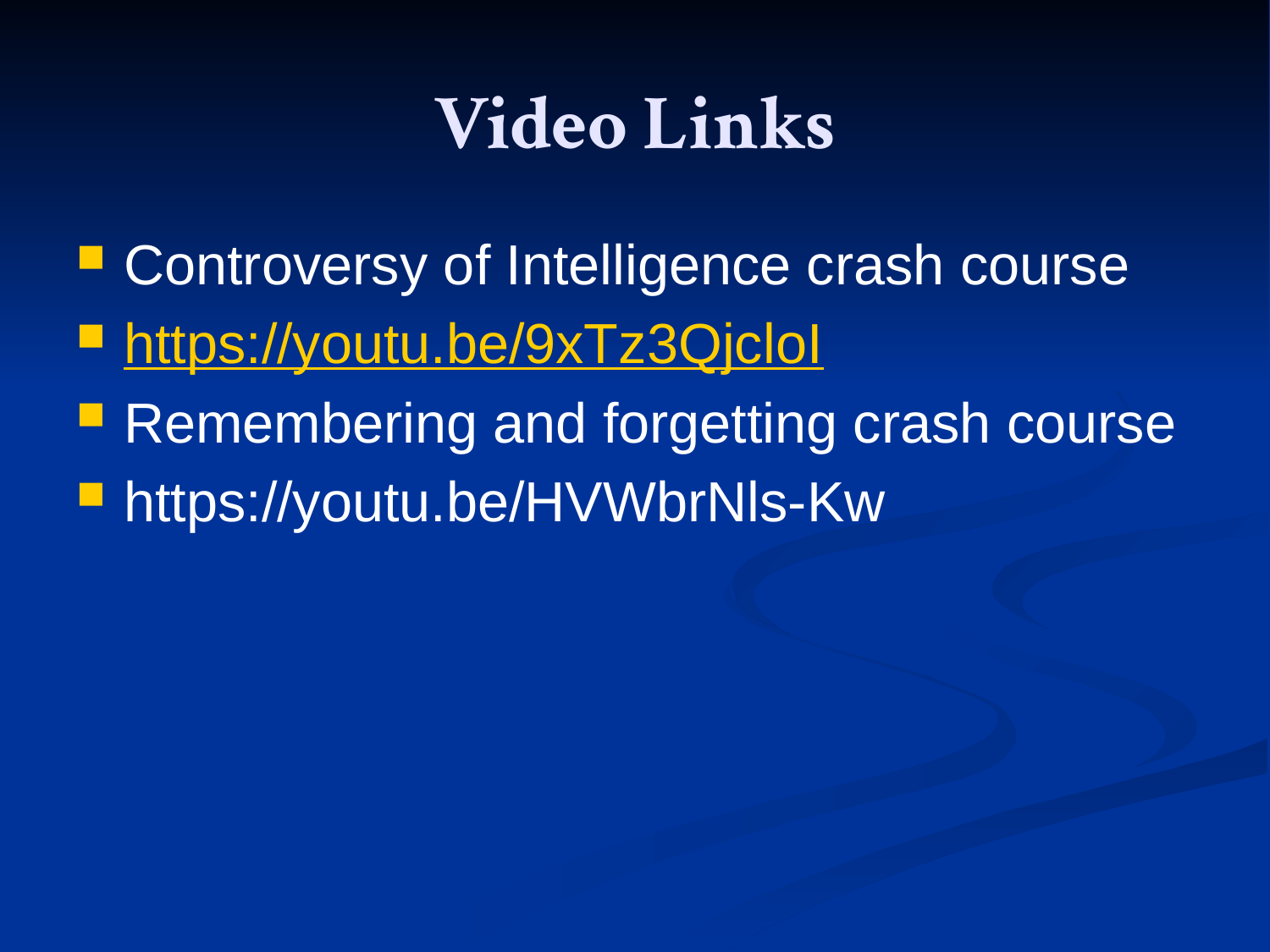

# Video Links
Controversy of Intelligence crash course
https://youtu.be/9xTz3QjcloI
Remembering and forgetting crash course
https://youtu.be/HVWbrNls-Kw